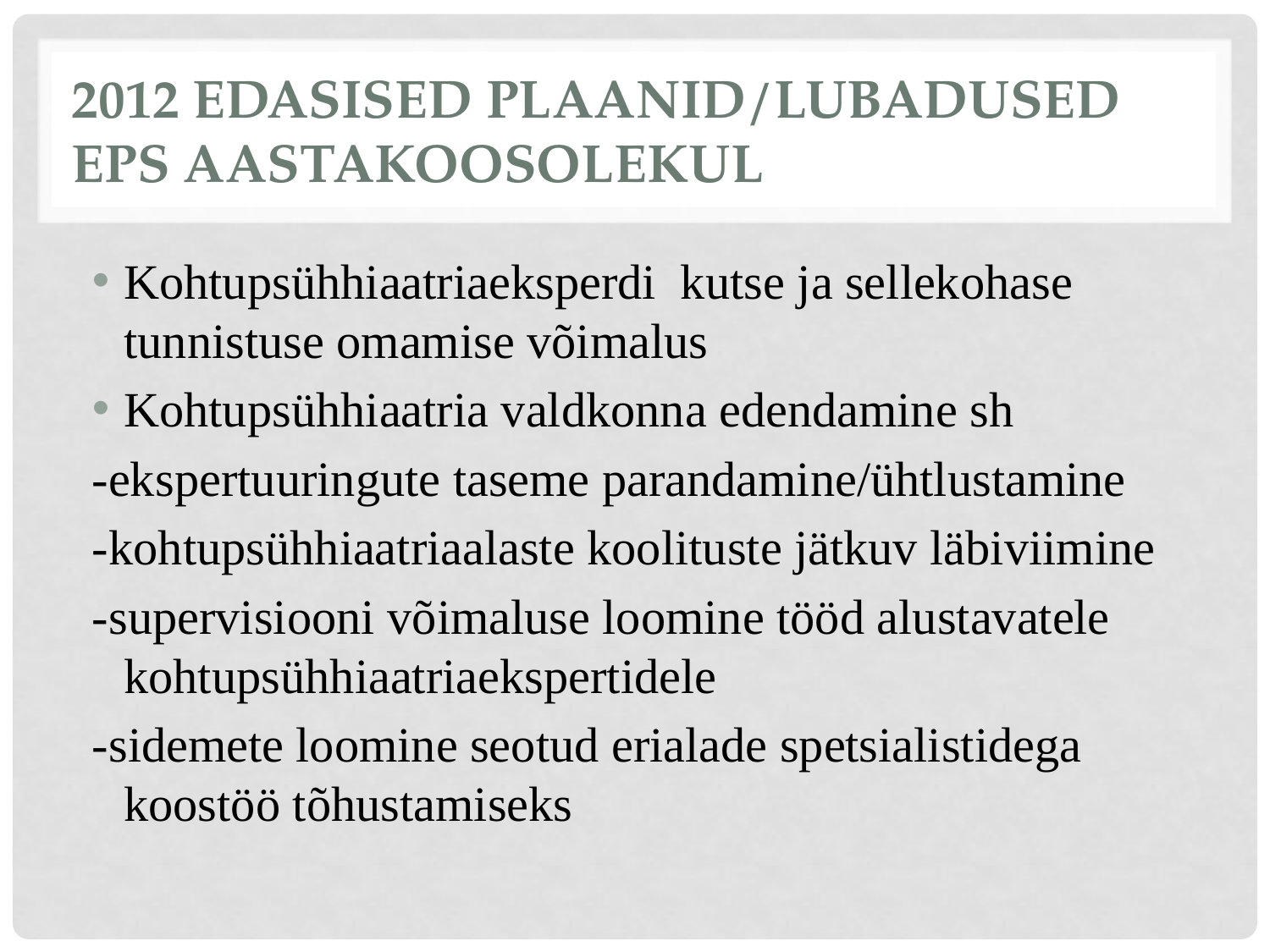

# 2012 Edasised plaanid/lubadused EPS aastakoosolekul
Kohtupsühhiaatriaeksperdi  kutse ja sellekohase tunnistuse omamise võimalus
Kohtupsühhiaatria valdkonna edendamine sh
-ekspertuuringute taseme parandamine/ühtlustamine
-kohtupsühhiaatriaalaste koolituste jätkuv läbiviimine
-supervisiooni võimaluse loomine tööd alustavatele kohtupsühhiaatriaekspertidele
-sidemete loomine seotud erialade spetsialistidega koostöö tõhustamiseks